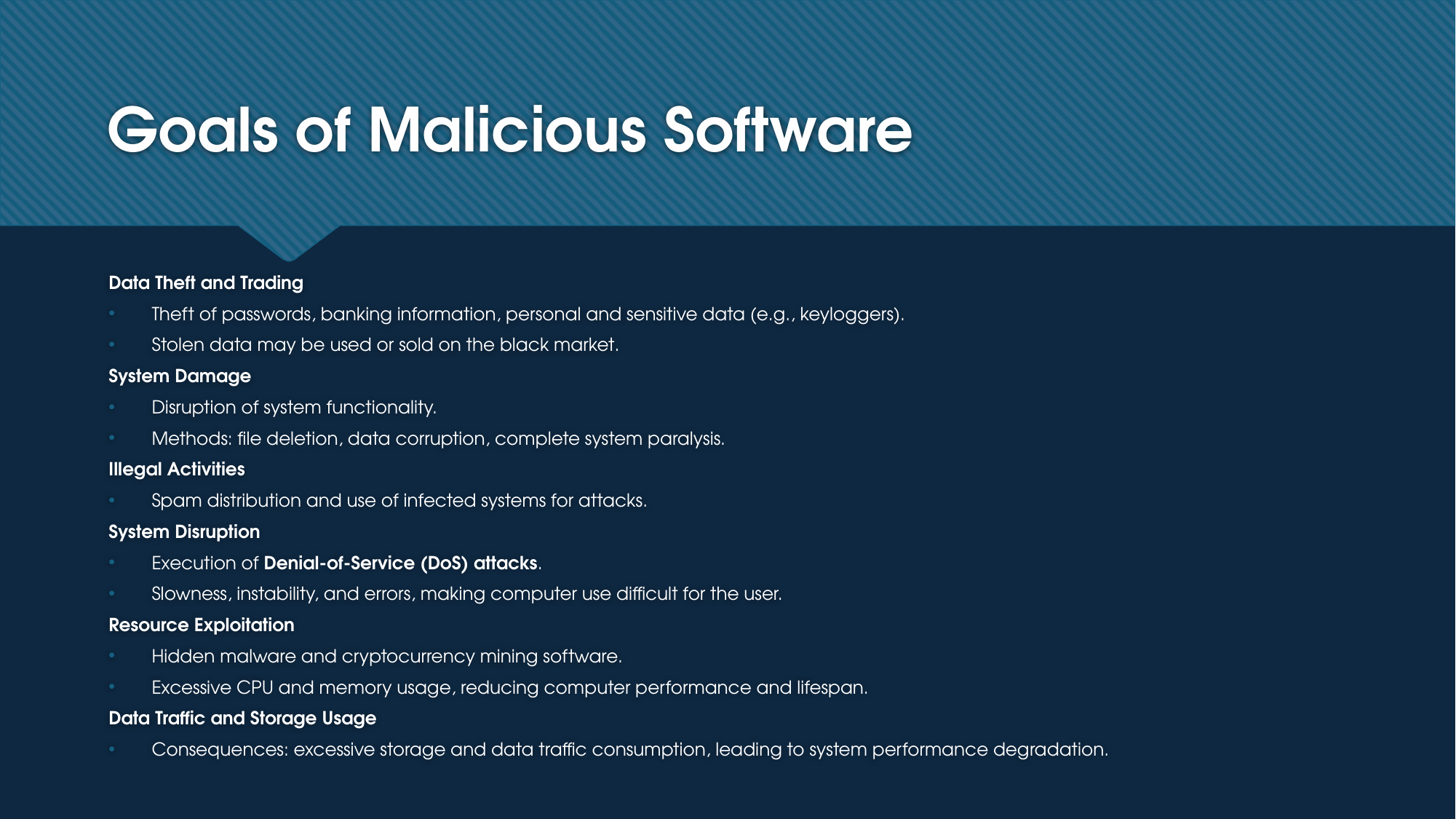

# Goals of Malicious Software
Data Theft and Trading
Theft of passwords, banking information, personal and sensitive data (e.g., keyloggers).
Stolen data may be used or sold on the black market.
System Damage
Disruption of system functionality.
Methods: file deletion, data corruption, complete system paralysis.
Illegal Activities
Spam distribution and use of infected systems for attacks.
System Disruption
Execution of Denial-of-Service (DoS) attacks.
Slowness, instability, and errors, making computer use difficult for the user.
Resource Exploitation
Hidden malware and cryptocurrency mining software.
Excessive CPU and memory usage, reducing computer performance and lifespan.
Data Traffic and Storage Usage
Consequences: excessive storage and data traffic consumption, leading to system performance degradation.